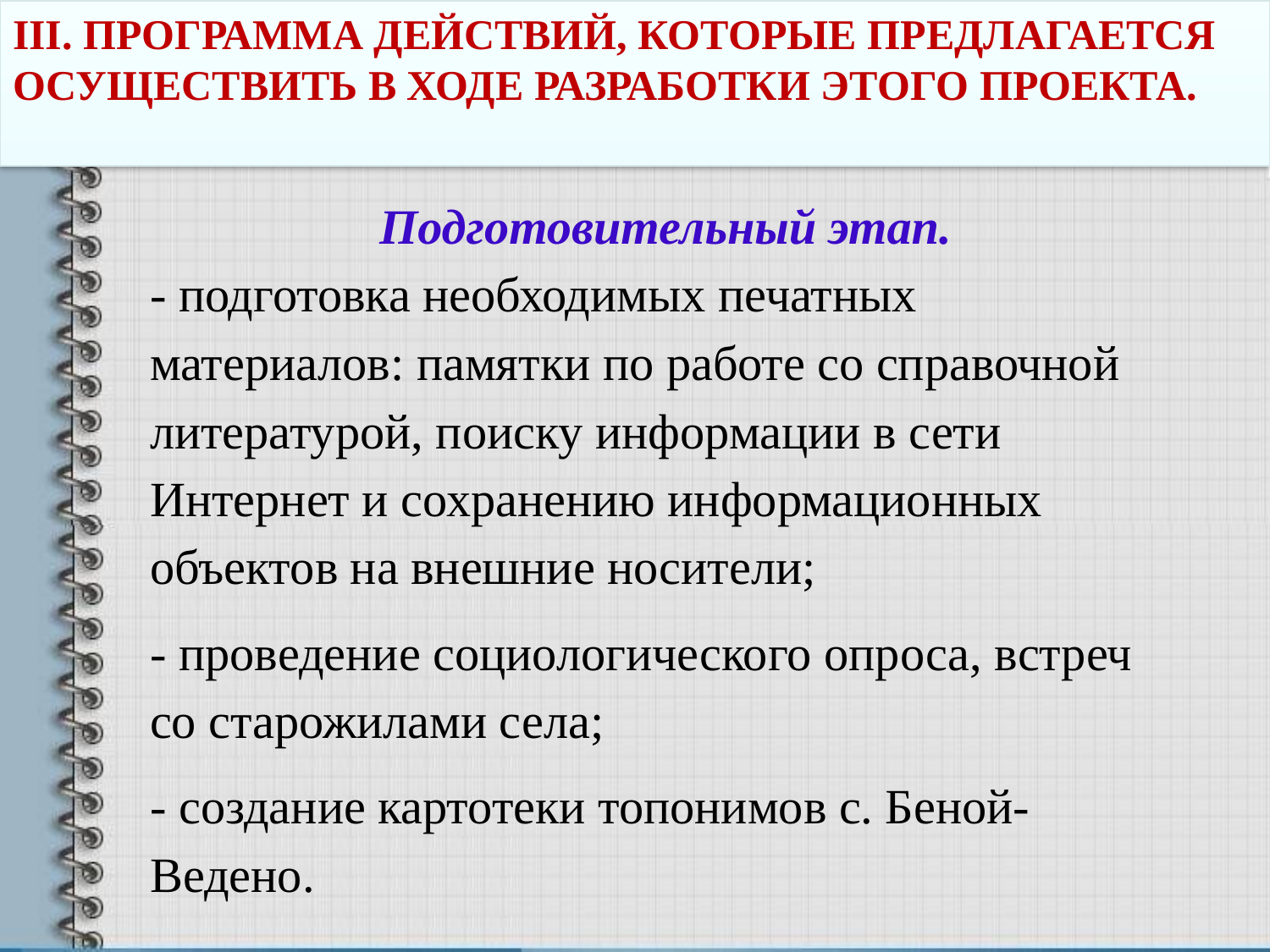

III. ПРОГРАММА ДЕЙСТВИЙ, КОТОРЫЕ ПРЕДЛАГАЕТСЯ ОСУЩЕСТВИТЬ В ХОДЕ РАЗРАБОТКИ ЭТОГО ПРОЕКТА.

 Подготовительный этап.
- подготовка необходимых печатных материалов: памятки по работе со справочной литературой, поиску информации в сети Интернет и сохранению информационных объектов на внешние носители;
- проведение социологического опроса, встреч со старожилами села;
- создание картотеки топонимов с. Беной-Ведено.